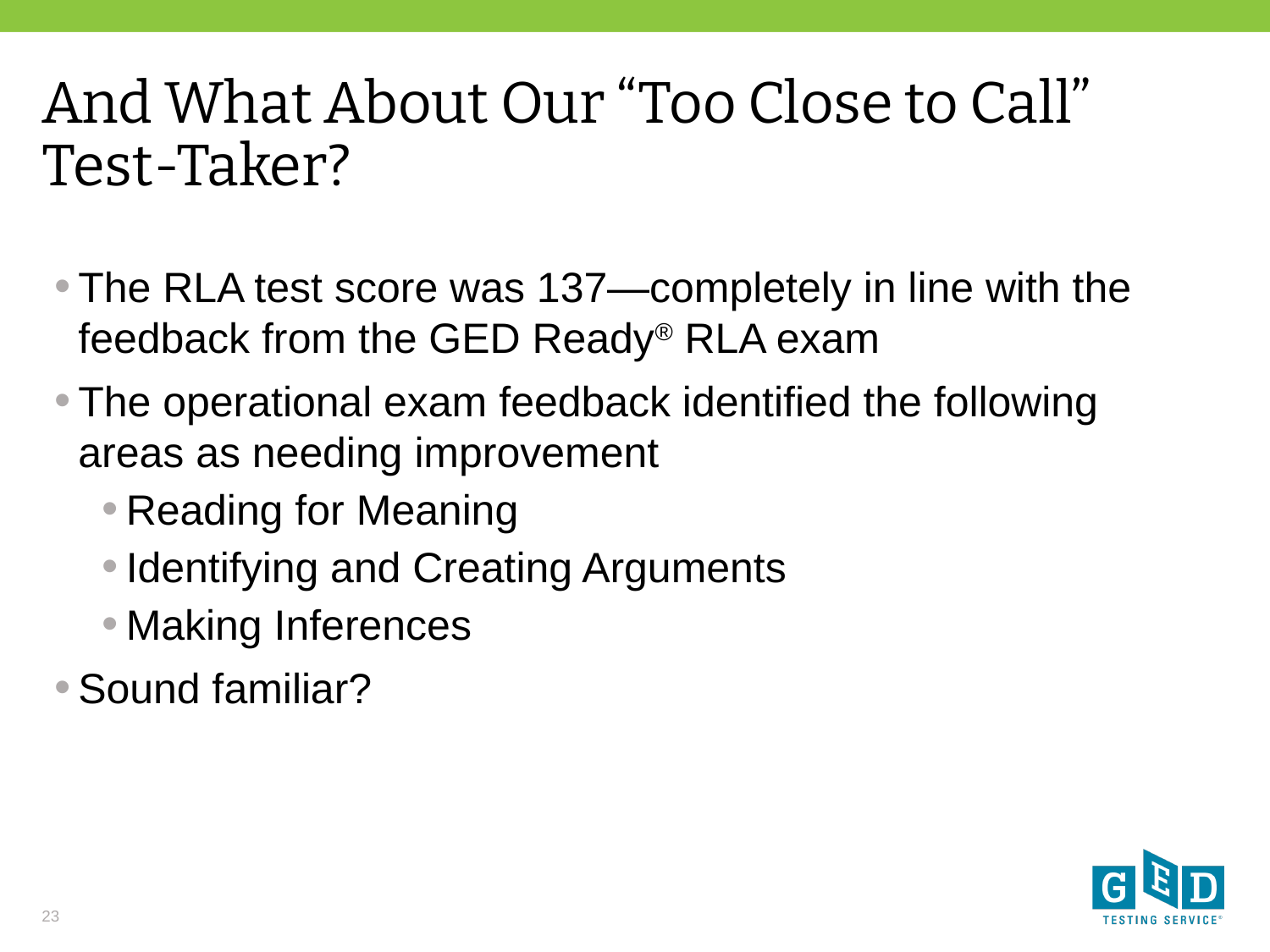

# And What About Our “Too Close to Call” Test-Taker?
The RLA test score was 137—completely in line with the feedback from the GED Ready® RLA exam
The operational exam feedback identified the following areas as needing improvement
Reading for Meaning
Identifying and Creating Arguments
Making Inferences
Sound familiar?

23